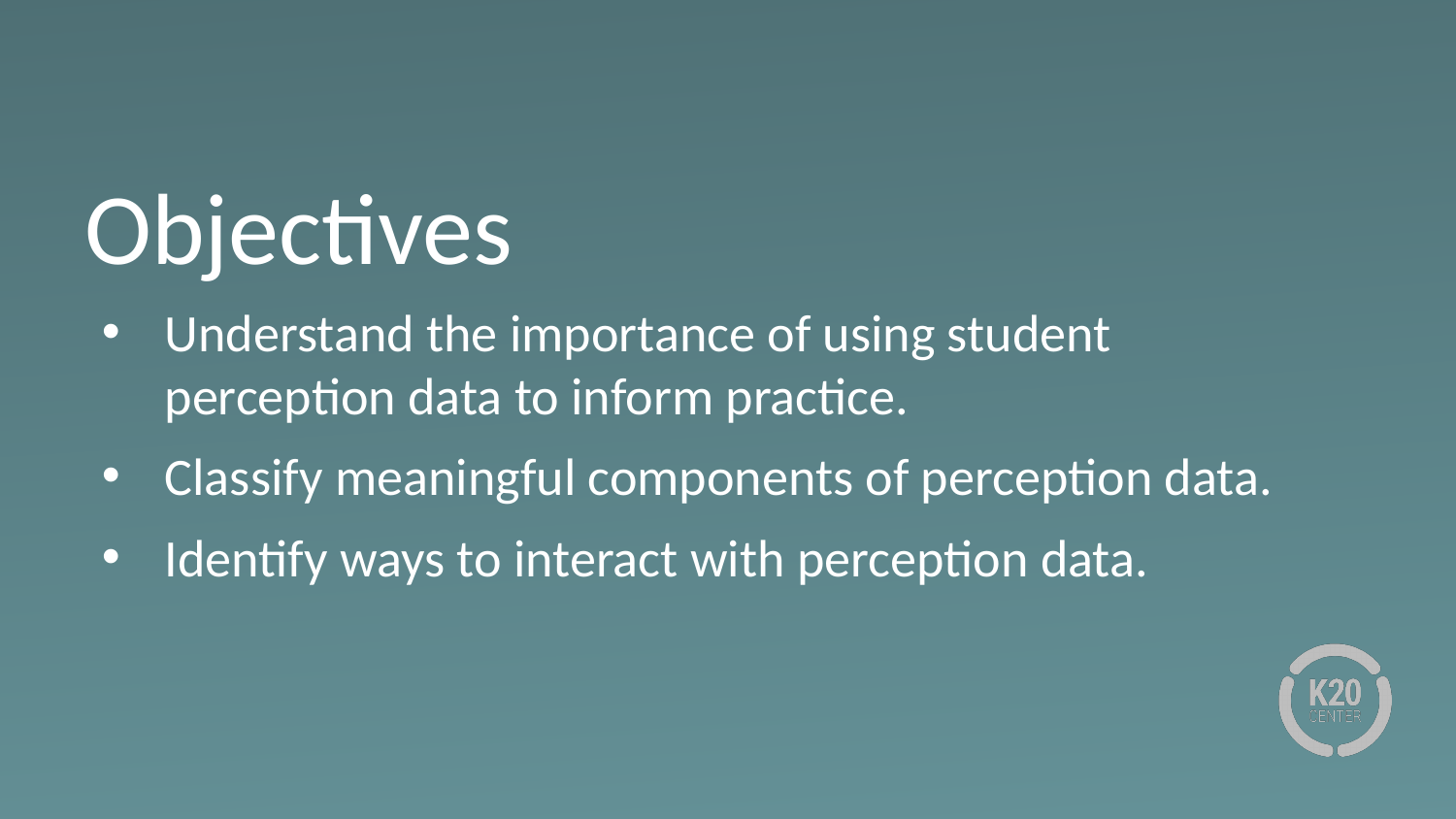

# Objectives
Understand the importance of using student perception data to inform practice.
Classify meaningful components of perception data.
Identify ways to interact with perception data.